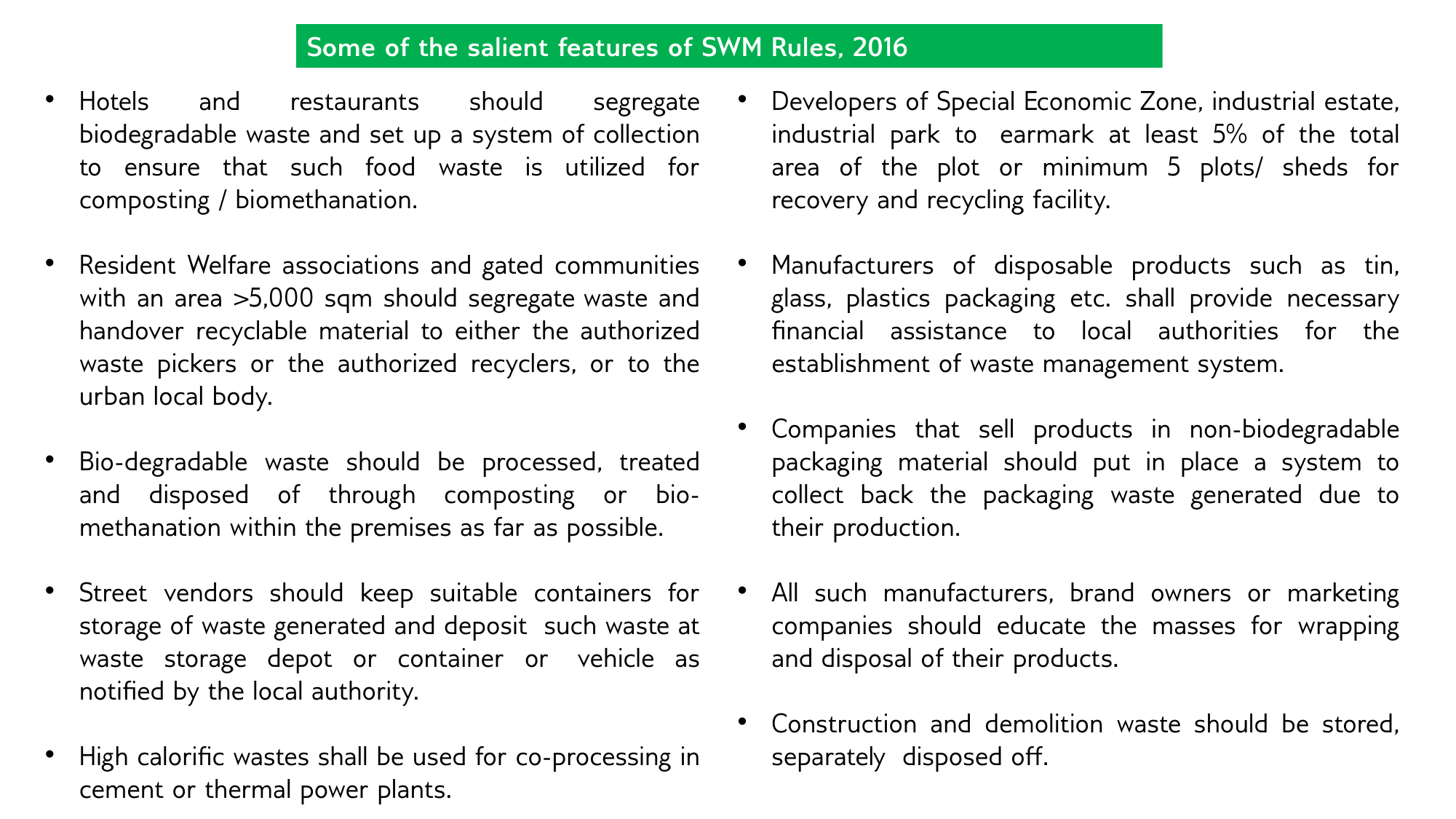

Some of the salient features of SWM Rules, 2016
Hotels and restaurants should segregate biodegradable waste and set up a system of collection to ensure that such food waste is utilized for composting / biomethanation.

Resident Welfare associations and gated communities with an area >5,000 sqm should segregate waste and handover recyclable material to either the authorized waste pickers or the authorized recyclers, or to the urban local body.

Bio-degradable waste should be processed, treated and disposed of through composting or bio-methanation within the premises as far as possible.

Street vendors should keep suitable containers for storage of waste generated and deposit  such waste at waste storage depot or container or  vehicle as notified by the local authority.

High calorific wastes shall be used for co-processing in cement or thermal power plants.
Developers of Special Economic Zone, industrial estate, industrial park to  earmark at least 5% of the total area of the plot or minimum 5 plots/ sheds for recovery and recycling facility.

Manufacturers of disposable products such as tin, glass, plastics packaging etc. shall provide necessary financial assistance to local authorities for the establishment of waste management system.

Companies that sell products in non-biodegradable packaging material should put in place a system to collect back the packaging waste generated due to their production.

All such manufacturers, brand owners or marketing companies should educate the masses for wrapping and disposal of their products.

Construction and demolition waste should be stored, separately  disposed off.